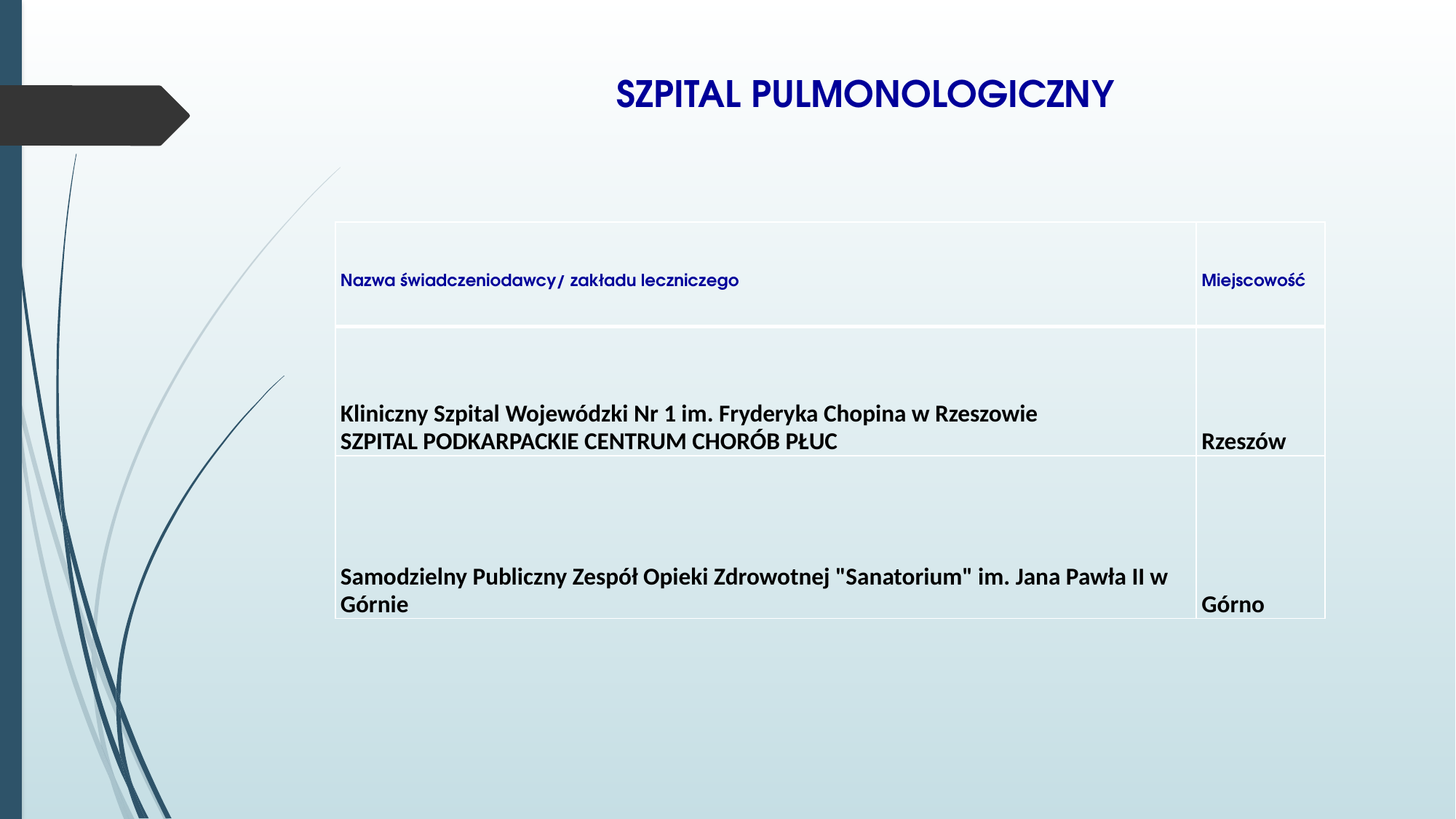

SZPITAL PULMONOLOGICZNY
| Nazwa świadczeniodawcy/ zakładu leczniczego | Miejscowość |
| --- | --- |
| Kliniczny Szpital Wojewódzki Nr 1 im. Fryderyka Chopina w Rzeszowie SZPITAL PODKARPACKIE CENTRUM CHORÓB PŁUC | Rzeszów |
| Samodzielny Publiczny Zespół Opieki Zdrowotnej "Sanatorium" im. Jana Pawła II w Górnie | Górno |